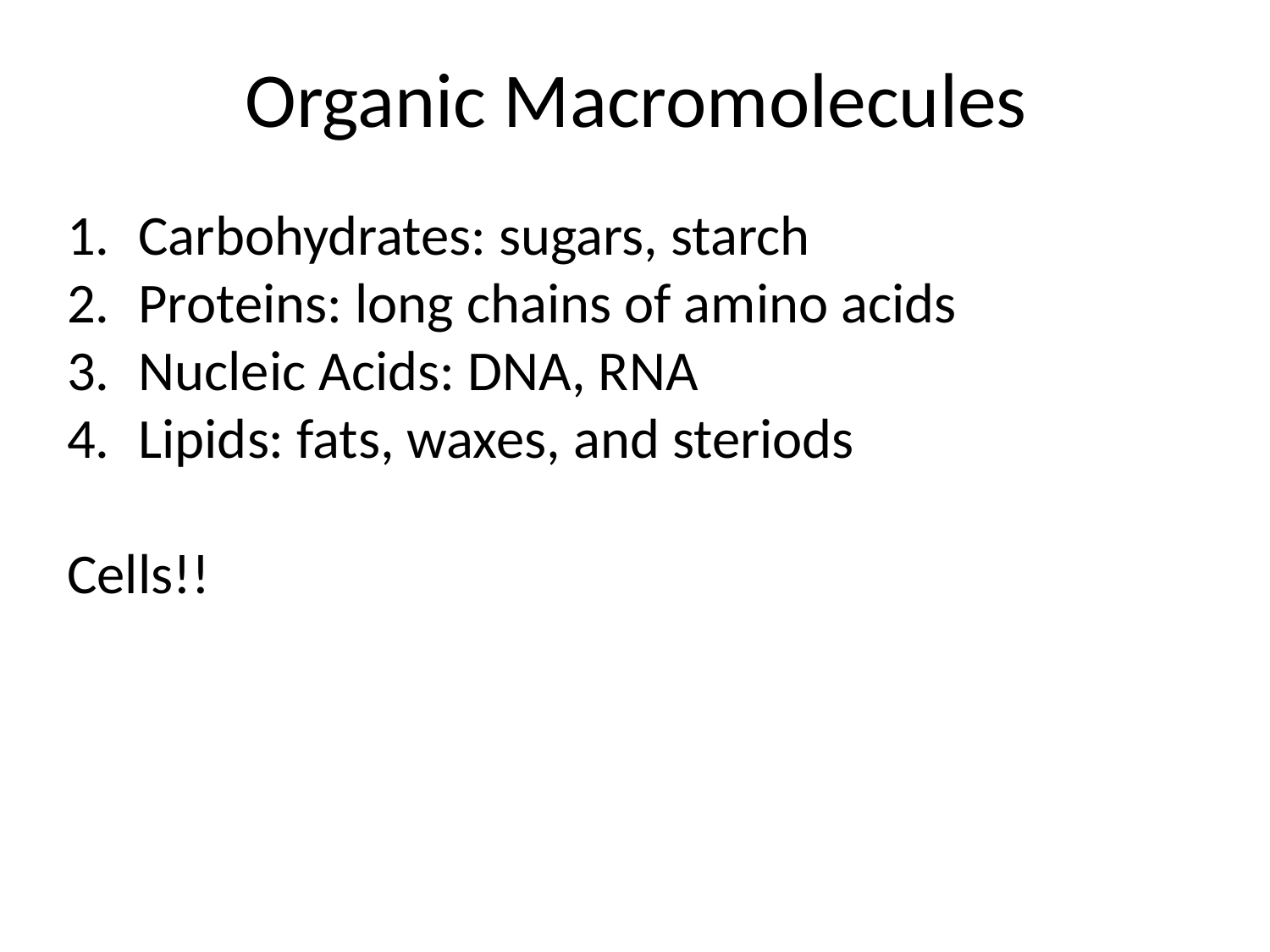

Organic Macromolecules
Carbohydrates: sugars, starch
Proteins: long chains of amino acids
Nucleic Acids: DNA, RNA
Lipids: fats, waxes, and steriods

Cells!!